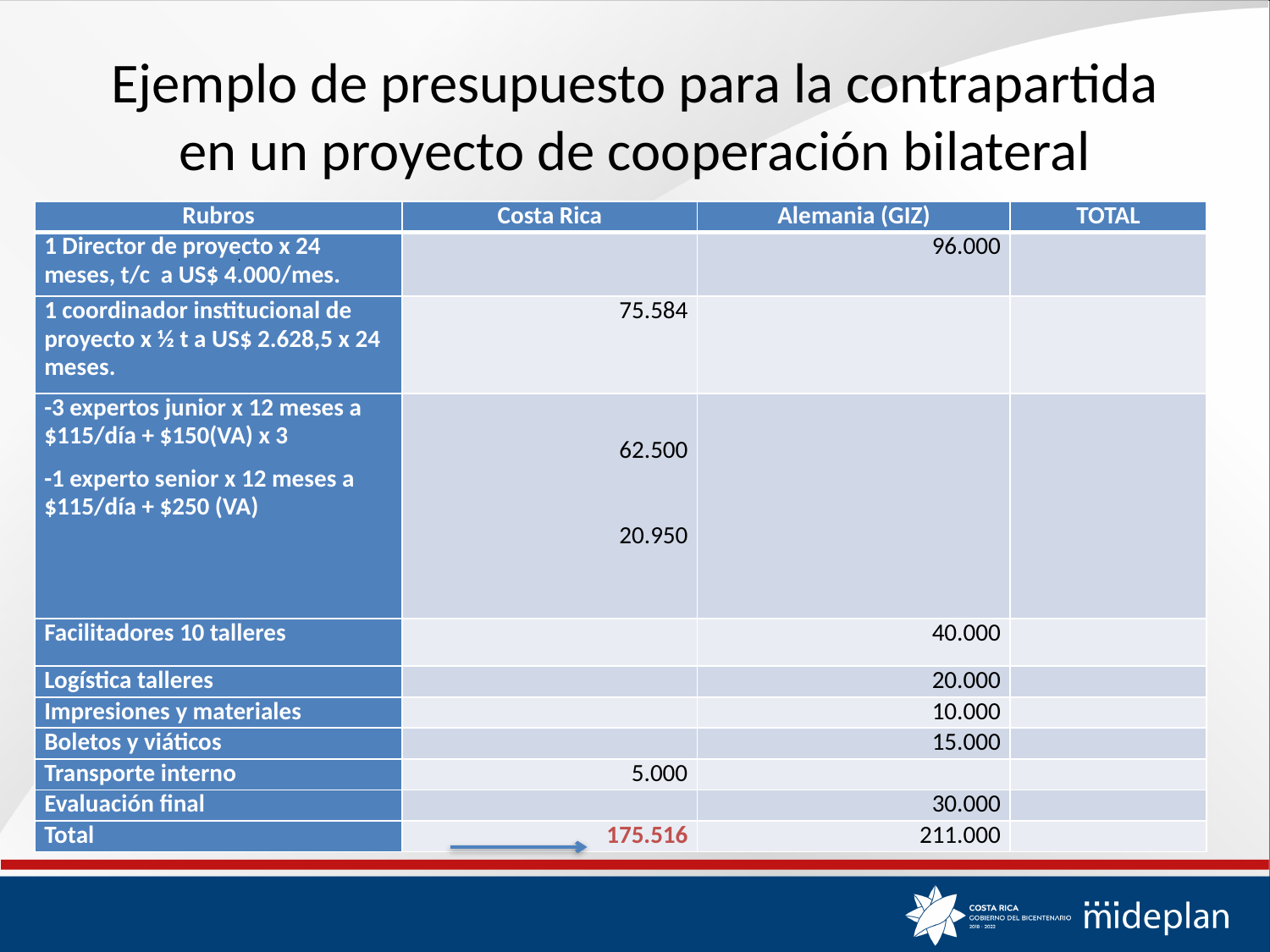

# Ejemplo de presupuesto para la contrapartida en un proyecto de cooperación bilateral
| Rubros | Costa Rica | Alemania (GIZ) | TOTAL |
| --- | --- | --- | --- |
| 1 Director de proyecto x 24 meses, t/c a US$ 4.000/mes. |  | 96.000 |  |
| 1 coordinador institucional de proyecto x ½ t a US$ 2.628,5 x 24 meses. | 75.584 |  |  |
| -3 expertos junior x 12 meses a $115/día + $150(VA) x 3 -1 experto senior x 12 meses a $115/día + $250 (VA) | 62.500   20.950 |  |  |
| Facilitadores 10 talleres |  | 40.000 |  |
| Logística talleres |  | 20.000 |  |
| Impresiones y materiales |  | 10.000 |  |
| Boletos y viáticos |  | 15.000 |  |
| Transporte interno | 5.000 |  |  |
| Evaluación final |  | 30.000 |  |
| Total | 175.516 | 211.000 |  |
.